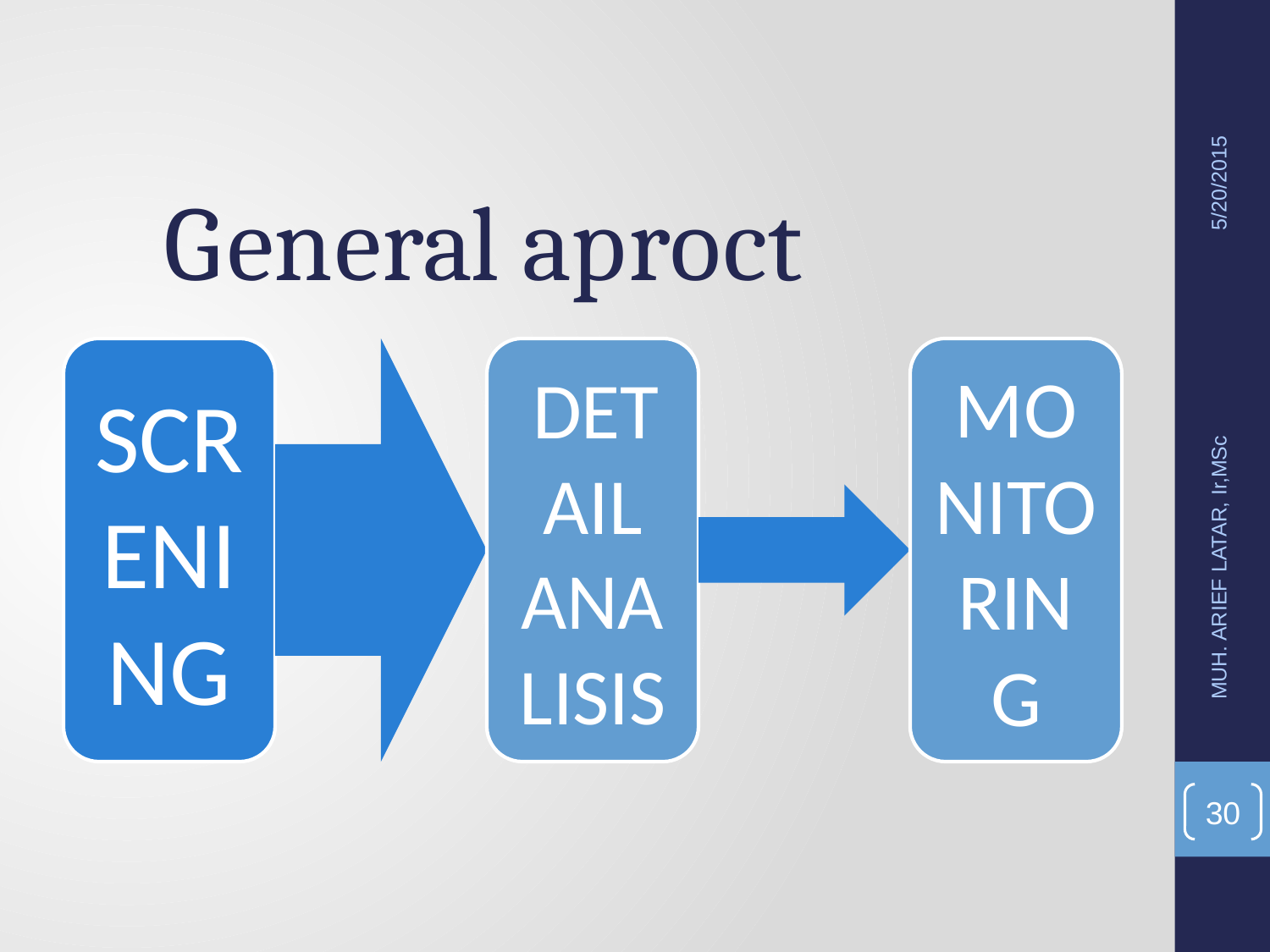

5/20/2015
# General aproct
SCRENING
DETAIL ANALISIS
MONITORING
MUH. ARIEF LATAR, Ir,MSc
30